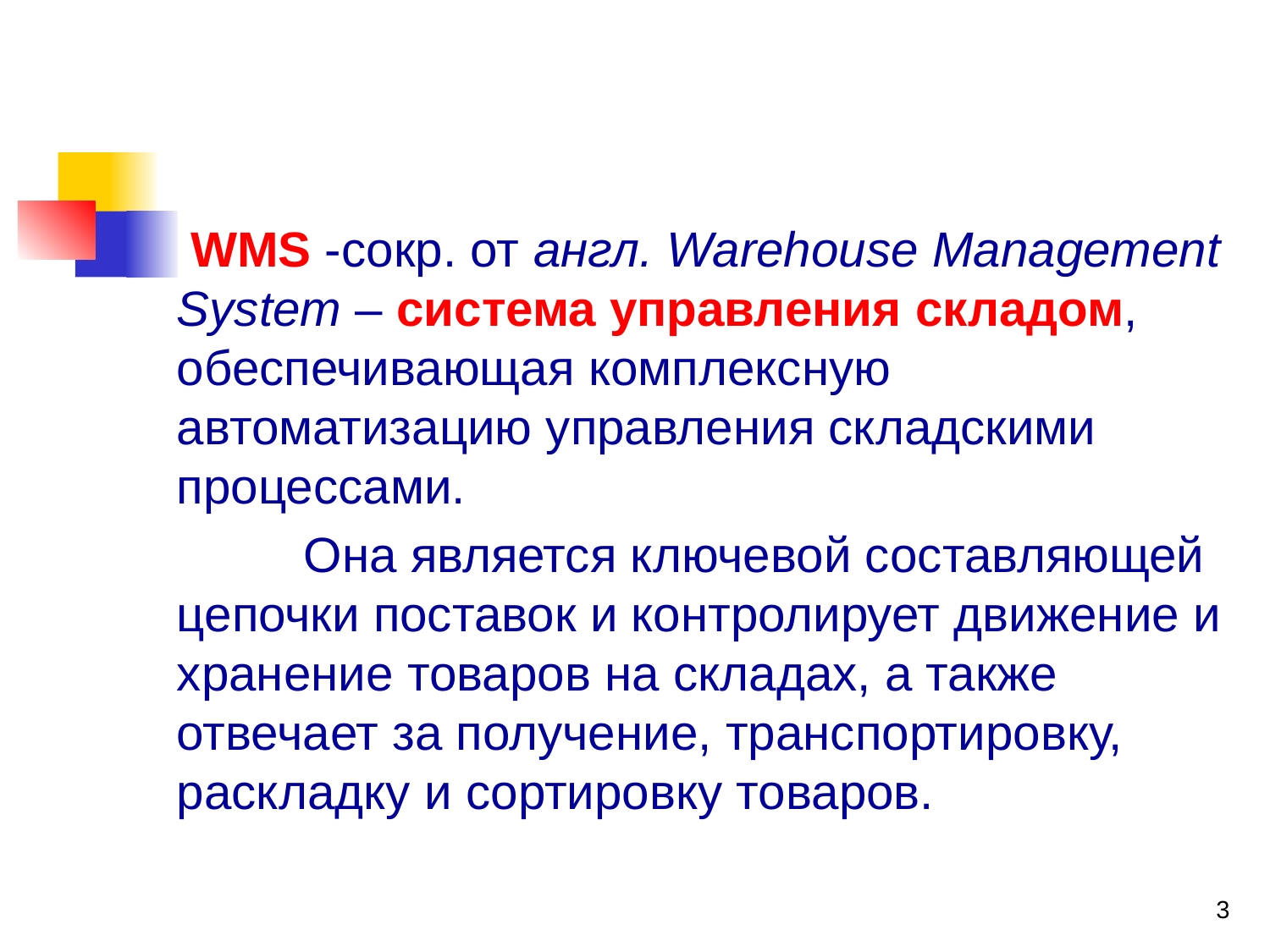

WMS -сокр. от англ. Warehouse Management System – система управления складом, обеспечивающая комплексную автоматизацию управления складскими процессами.
	Она является ключевой составляющей цепочки поставок и контролирует движение и хранение товаров на складах, а также отвечает за получение, транспортировку, раскладку и сортировку товаров.
3